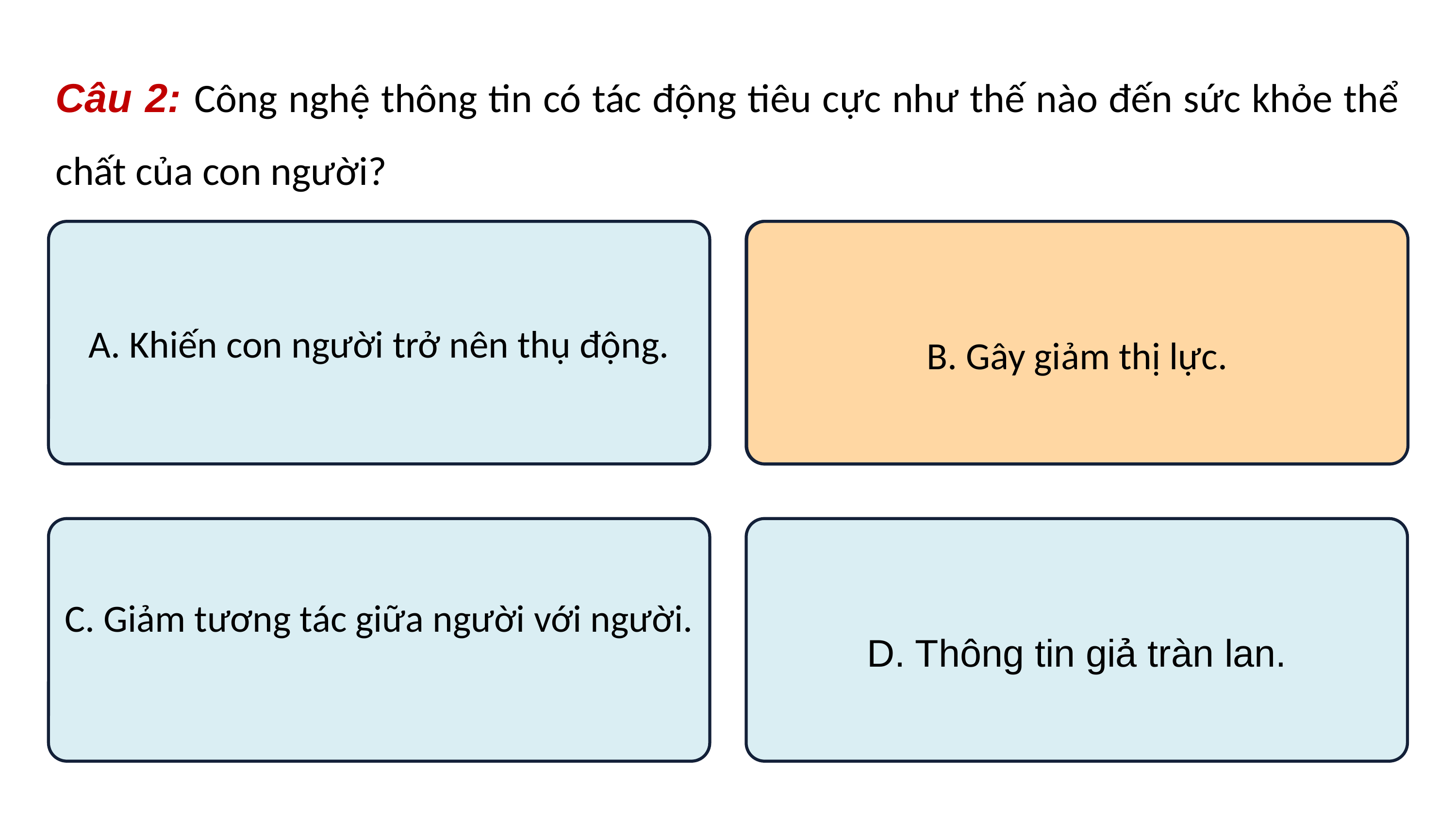

Câu 2: Công nghệ thông tin có tác động tiêu cực như thế nào đến sức khỏe thể chất của con người?
A. Khiến con người trở nên thụ động.
B. Gây giảm thị lực.
B. Gây giảm thị lực.
C. Giảm tương tác giữa người với người.
D. Thông tin giả tràn lan.